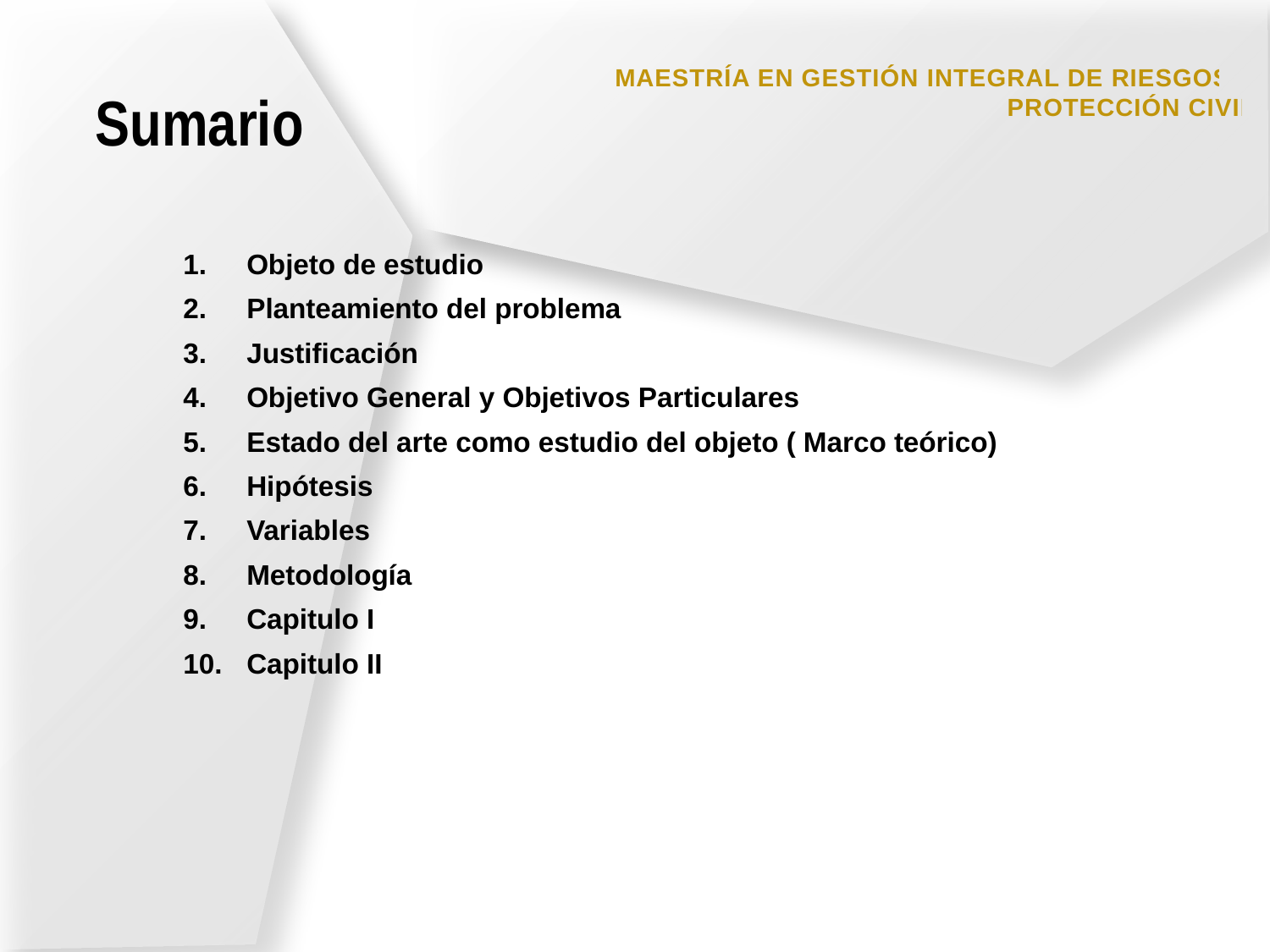

MAESTRÍA EN GESTIÓN INTEGRAL DE RIESGOS Y PROTECCIÓN CIVIL

Sumario

Objeto de estudio
Planteamiento del problema
Justificación
Objetivo General y Objetivos Particulares
Estado del arte como estudio del objeto ( Marco teórico)
Hipótesis
Variables
Metodología
Capitulo I
Capitulo II